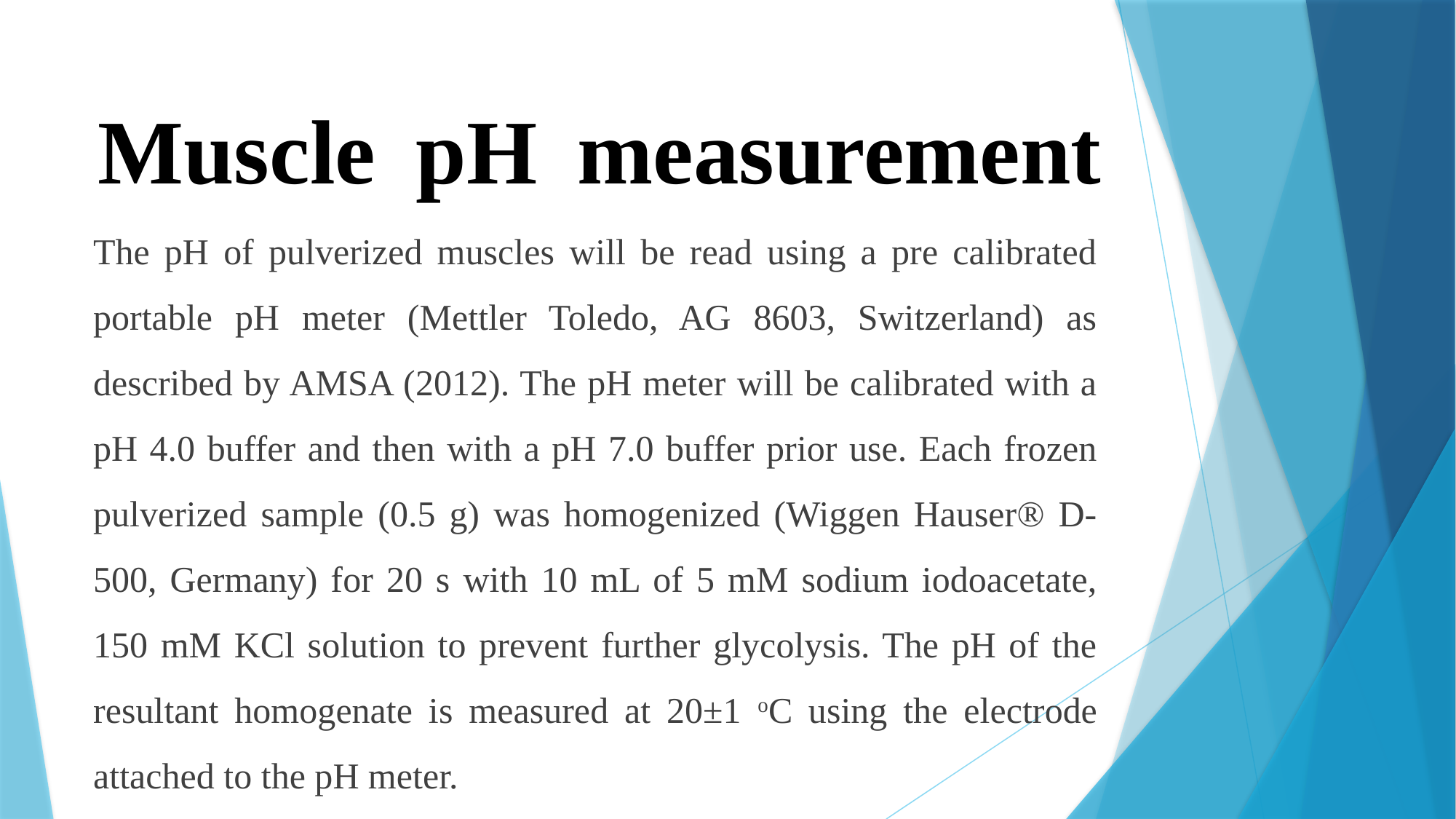

# Muscle pH measurement
The pH of pulverized muscles will be read using a pre calibrated portable pH meter (Mettler Toledo, AG 8603, Switzerland) as described by AMSA (2012). The pH meter will be calibrated with a pH 4.0 buffer and then with a pH 7.0 buffer prior use. Each frozen pulverized sample (0.5 g) was homogenized (Wiggen Hauser® D-500, Germany) for 20 s with 10 mL of 5 mM sodium iodoacetate, 150 mM KCl solution to prevent further glycolysis. The pH of the resultant homogenate is measured at 20±1 oC using the electrode attached to the pH meter.